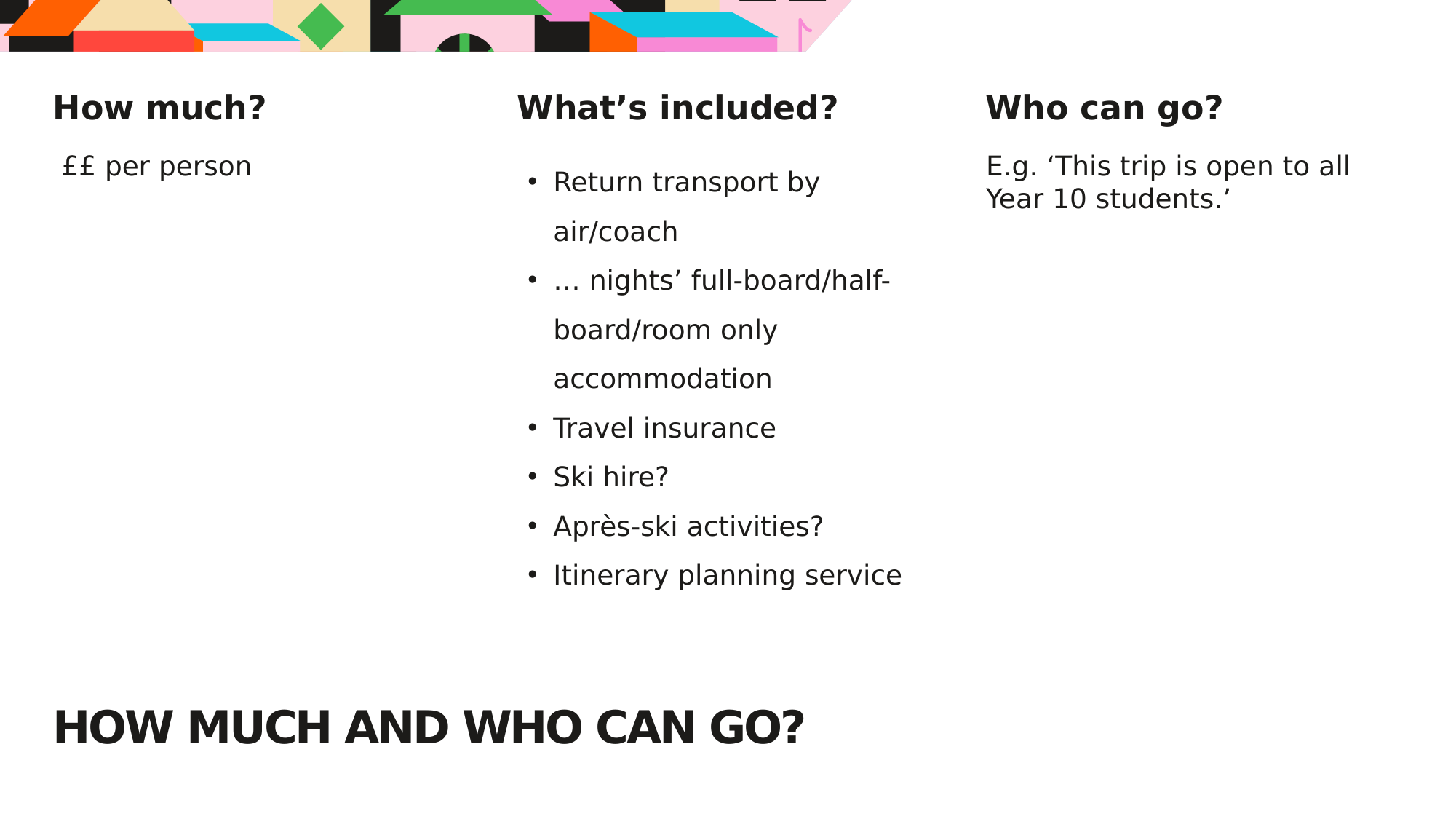

How much?
What’s included?
Who can go?
££ per person
Return transport by air/coach
… nights’ full-board/half-board/room only accommodation
Travel insurance
Ski hire?
Après-ski activities?
Itinerary planning service

E.g. ‘This trip is open to all Year 10 students.’
# HOW MUCH AND WHO CAN GO?